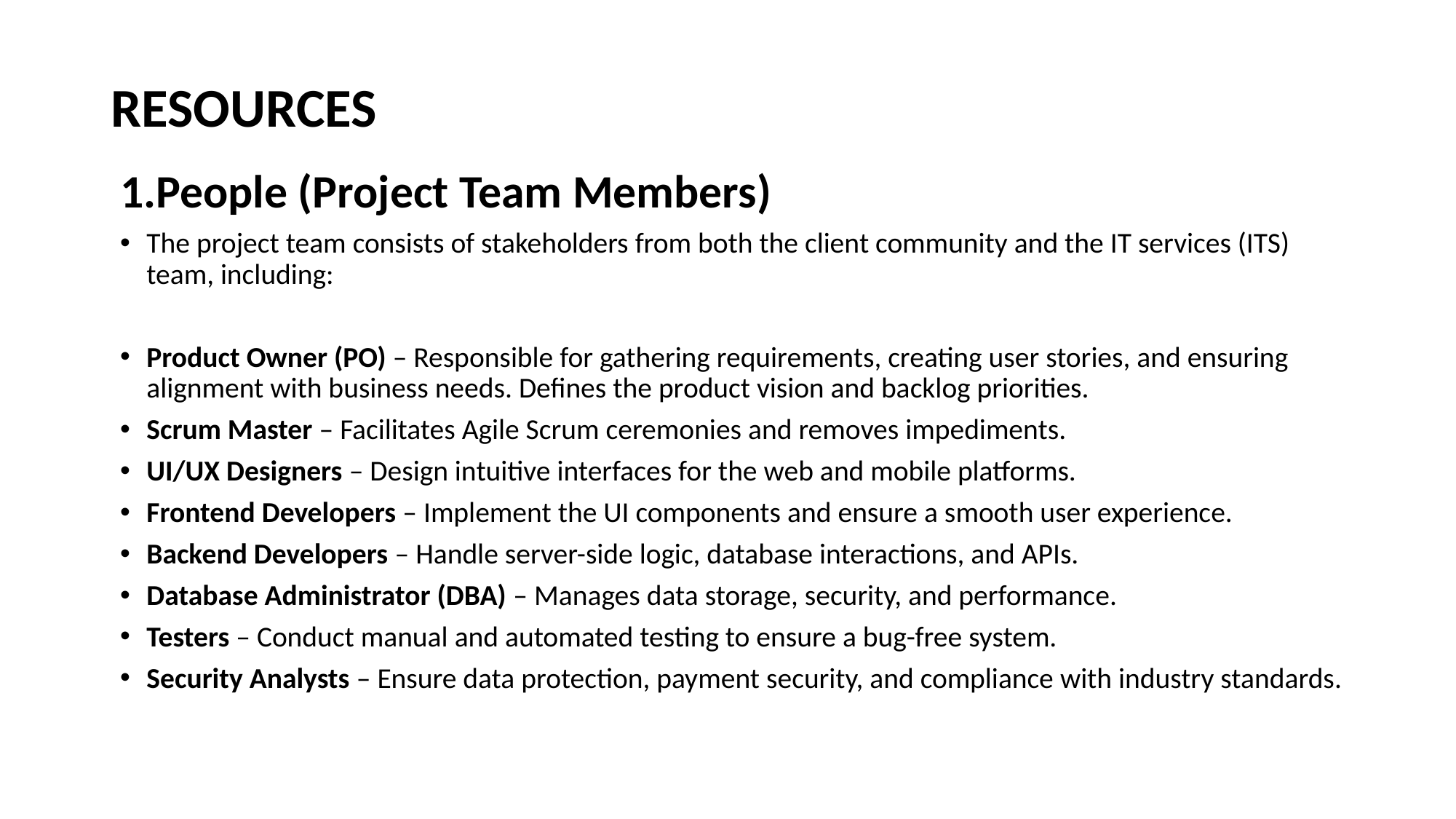

# RESOURCES
1.People (Project Team Members)
The project team consists of stakeholders from both the client community and the IT services (ITS) team, including:

Product Owner (PO) – Responsible for gathering requirements, creating user stories, and ensuring alignment with business needs. Defines the product vision and backlog priorities.
Scrum Master – Facilitates Agile Scrum ceremonies and removes impediments.
UI/UX Designers – Design intuitive interfaces for the web and mobile platforms.
Frontend Developers – Implement the UI components and ensure a smooth user experience.
Backend Developers – Handle server-side logic, database interactions, and APIs.
Database Administrator (DBA) – Manages data storage, security, and performance.
Testers – Conduct manual and automated testing to ensure a bug-free system.
Security Analysts – Ensure data protection, payment security, and compliance with industry standards.